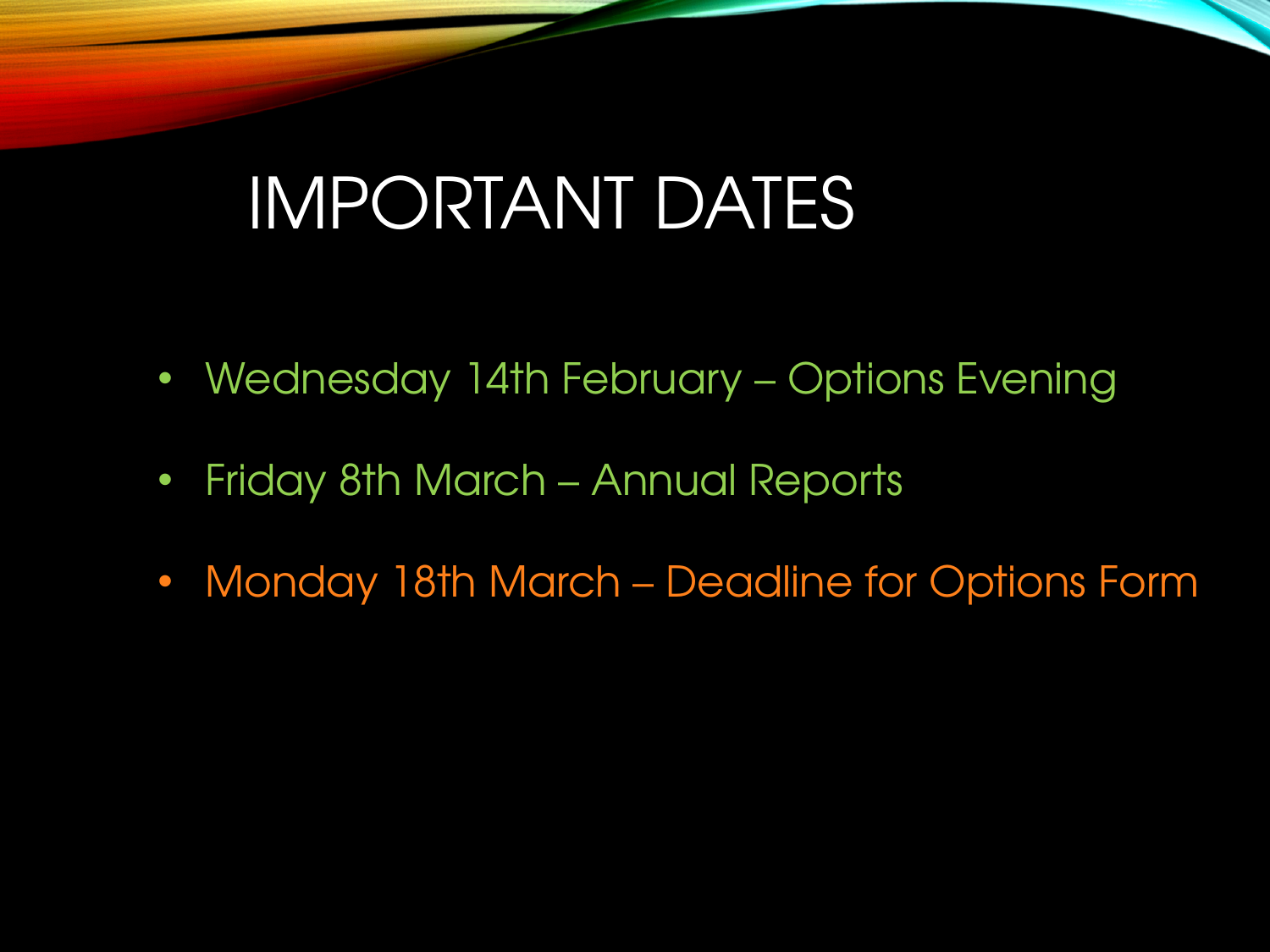

# Important Dates
Wednesday 14th February – Options Evening

Friday 8th March – Annual Reports

Monday 18th March – Deadline for Options Form